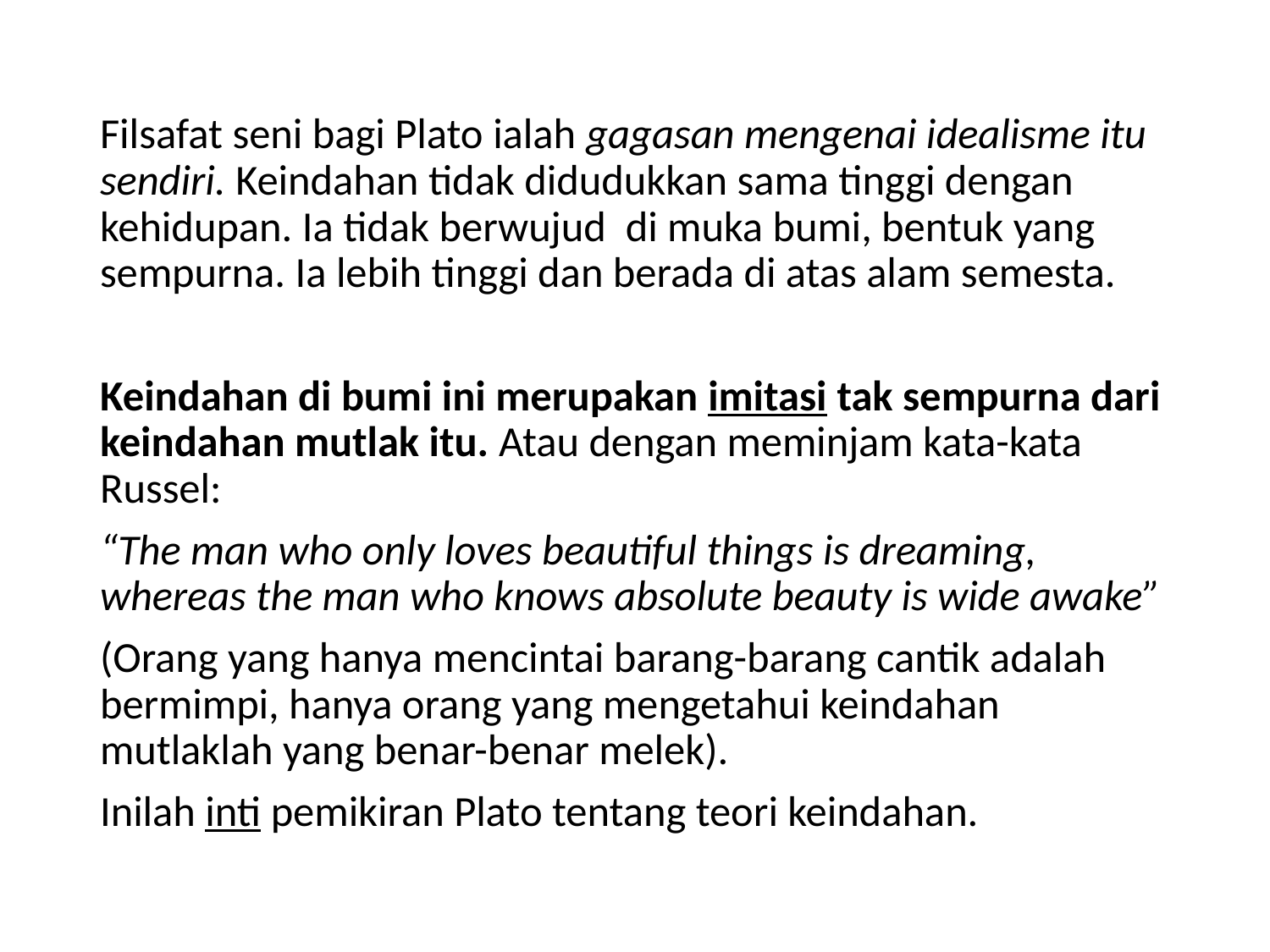

Filsafat seni bagi Plato ialah gagasan mengenai idealisme itu sendiri. Keindahan tidak didudukkan sama tinggi dengan kehidupan. Ia tidak berwujud  di muka bumi, bentuk yang sempurna. Ia lebih tinggi dan berada di atas alam semesta.

Keindahan di bumi ini merupakan imitasi tak sempurna dari keindahan mutlak itu. Atau dengan meminjam kata-kata Russel:
“The man who only loves beautiful things is dreaming, whereas the man who knows absolute beauty is wide awake”
(Orang yang hanya mencintai barang-barang cantik adalah bermimpi, hanya orang yang mengetahui keindahan mutlaklah yang benar-benar melek).
Inilah inti pemikiran Plato tentang teori keindahan.